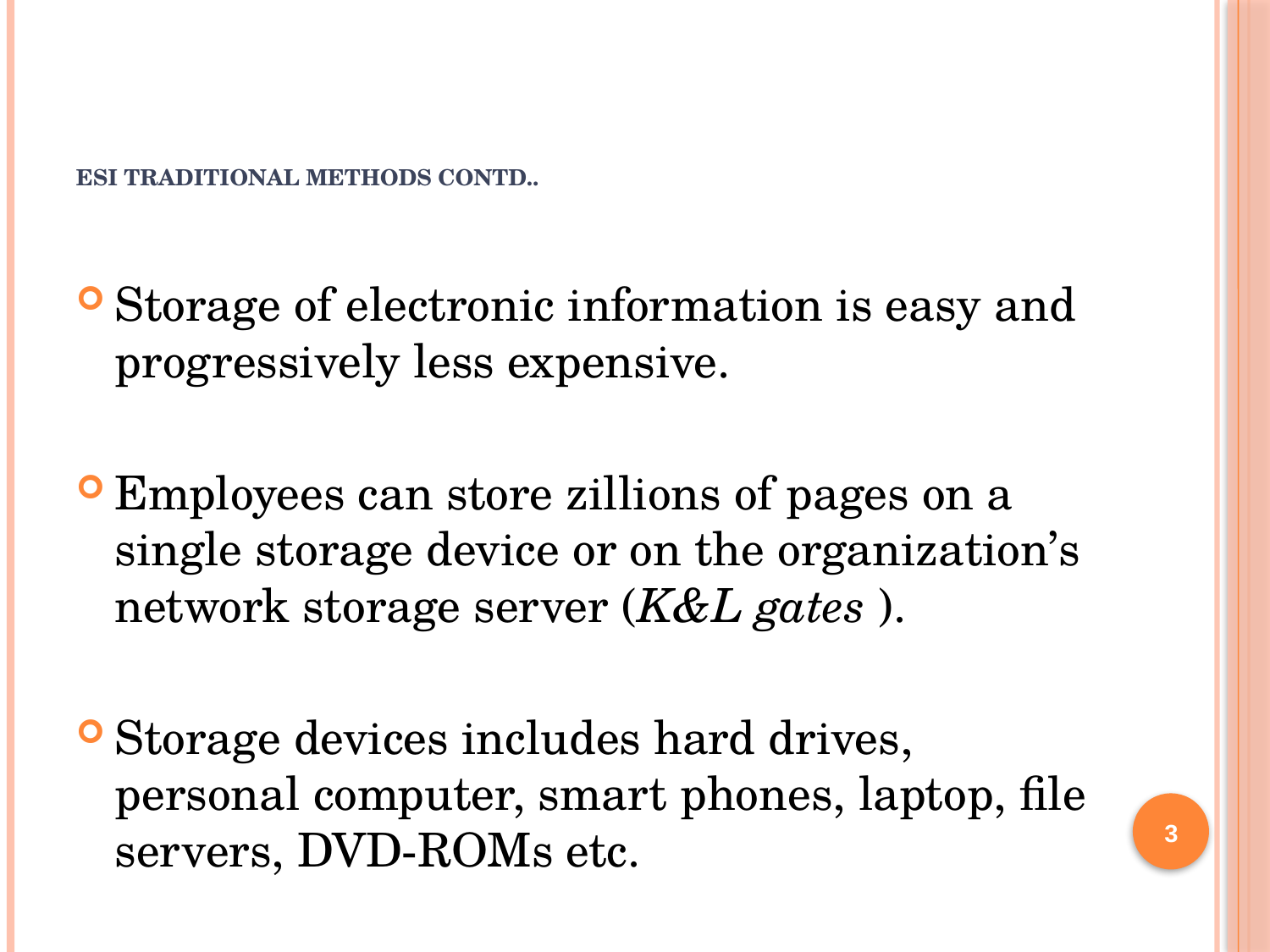

# ESI Traditional Methods Contd..

Storage of electronic information is easy and progressively less expensive.

Employees can store zillions of pages on a single storage device or on the organization’s network storage server (K&L gates ).

Storage devices includes hard drives, personal computer, smart phones, laptop, file servers, DVD-ROMs etc.

3